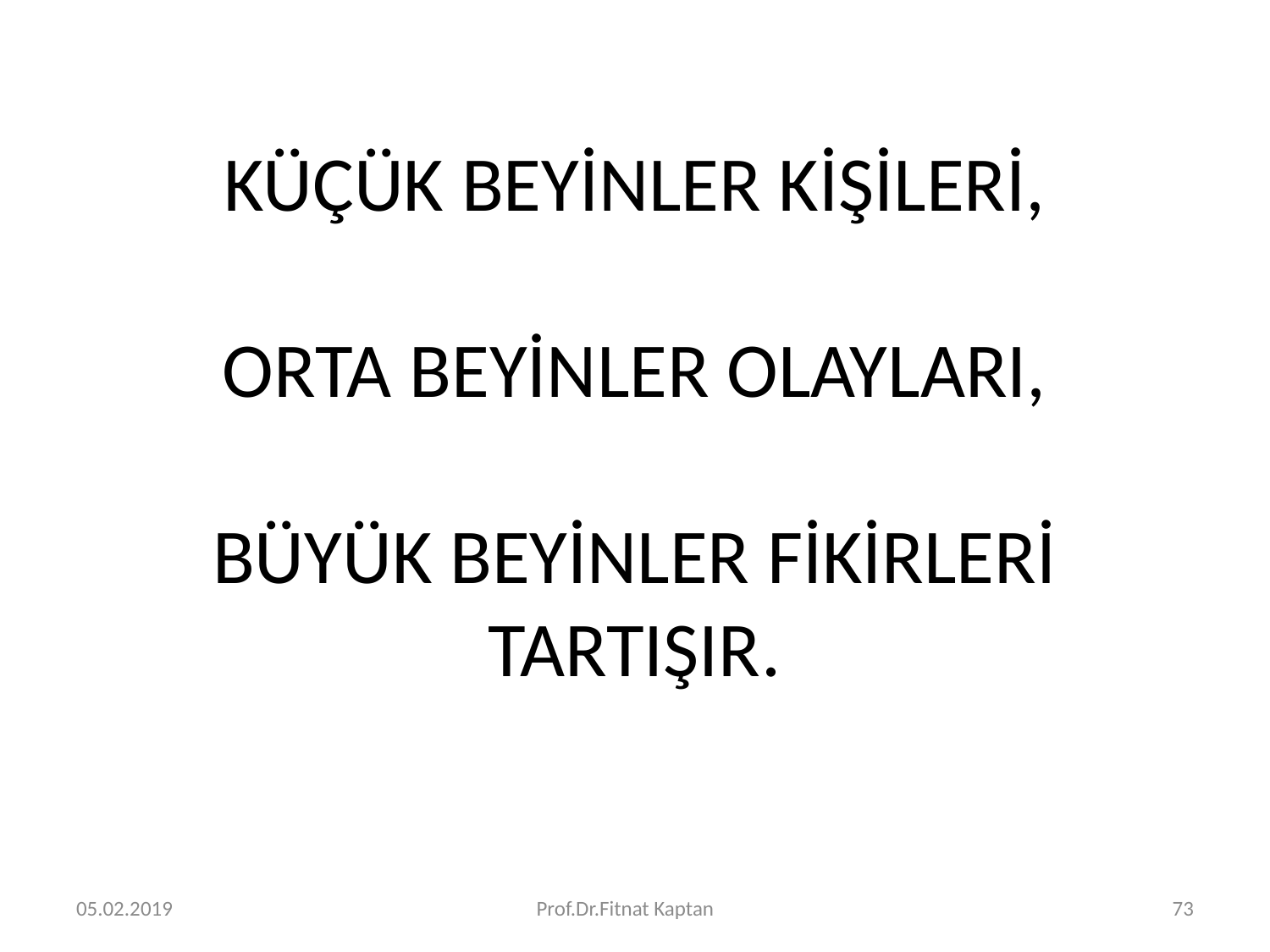

KÜÇÜK BEYİNLER KİŞİLERİ,
ORTA BEYİNLER OLAYLARI,
BÜYÜK BEYİNLER FİKİRLERİ TARTIŞIR.
05.02.2019
Prof.Dr.Fitnat Kaptan
73